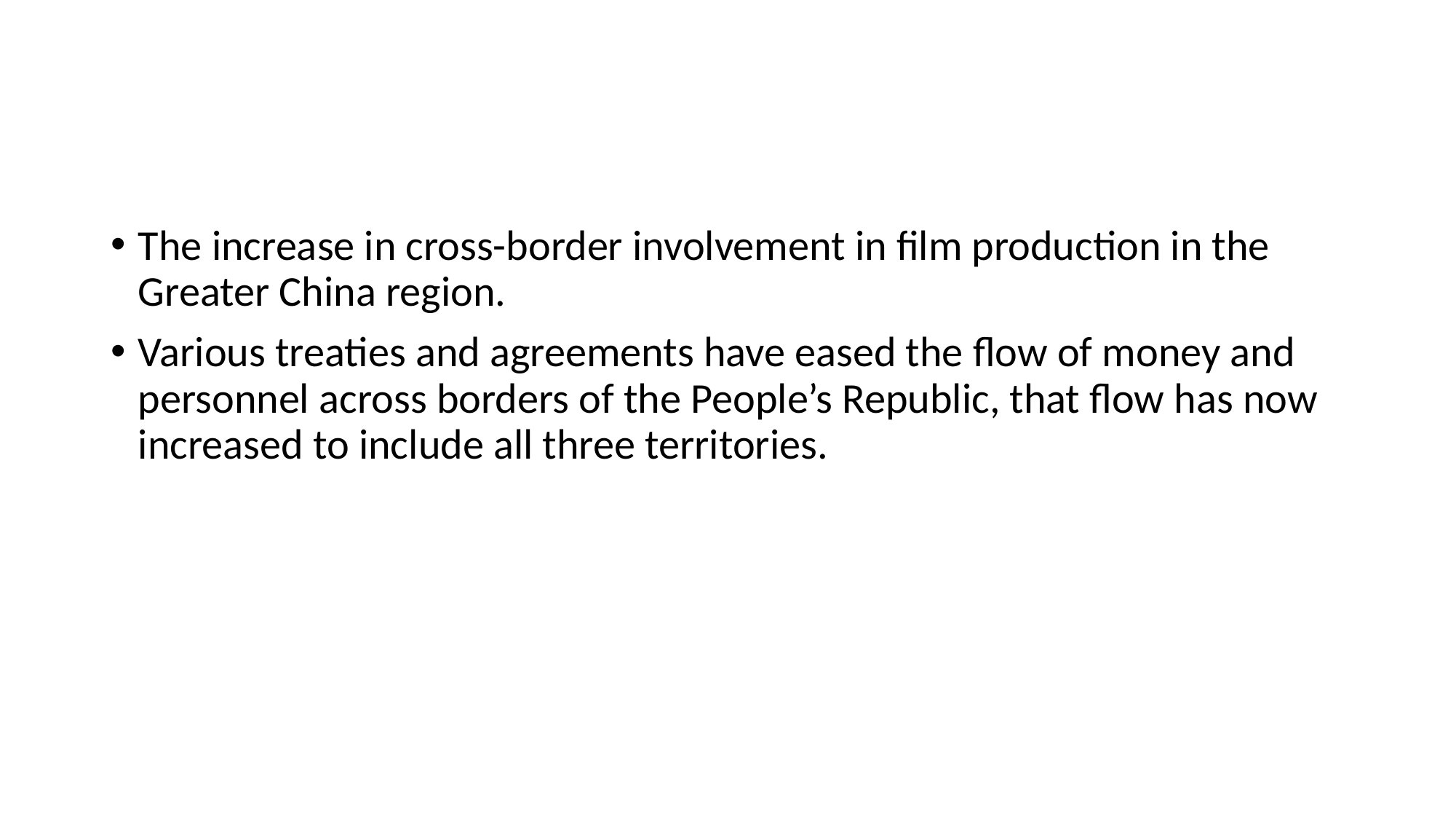

#
The increase in cross-border involvement in film production in the Greater China region.
Various treaties and agreements have eased the flow of money and personnel across borders of the People’s Republic, that flow has now increased to include all three territories.